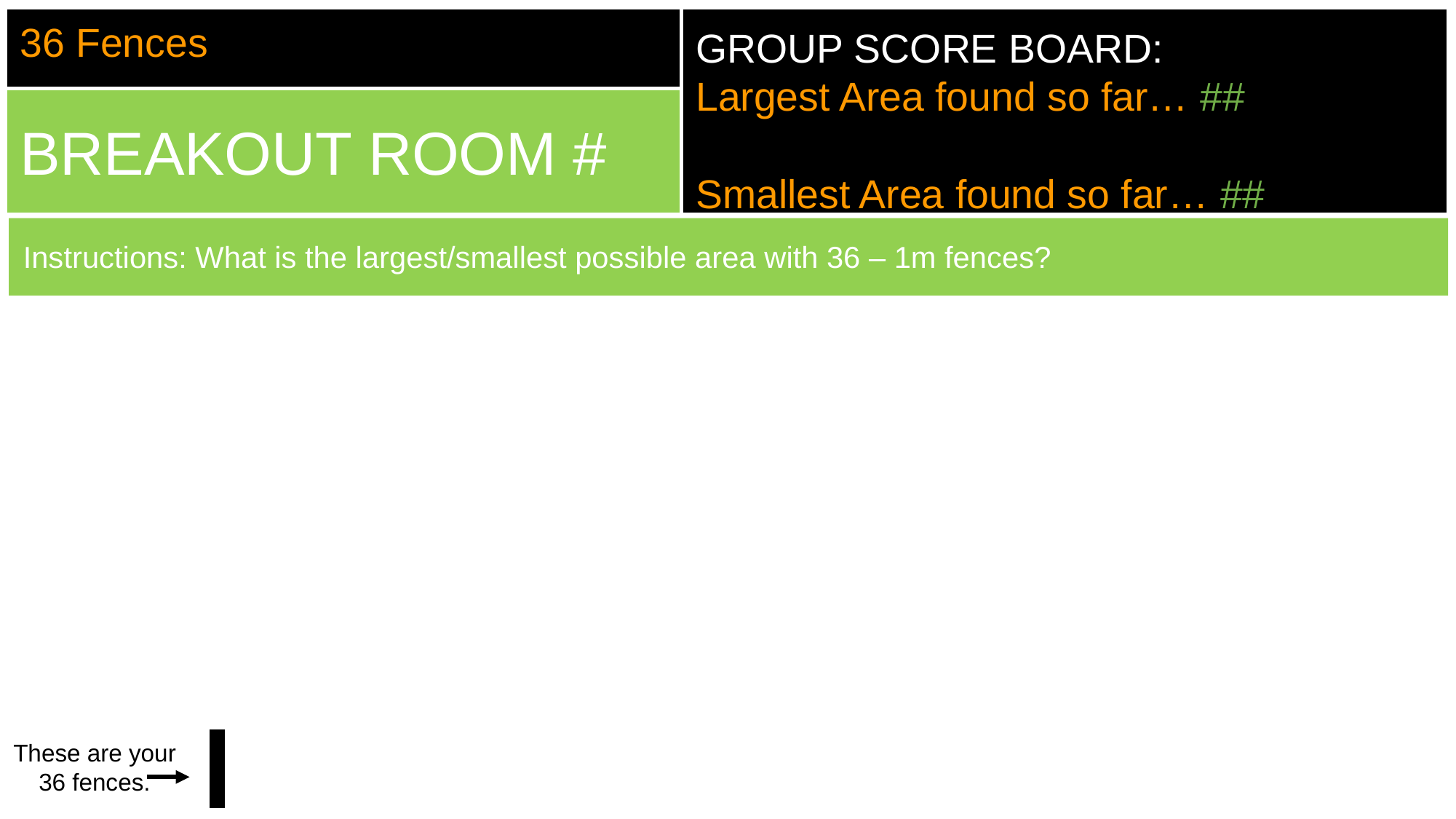

# 36 Fences
GROUP SCORE BOARD:
Largest Area found so far… ##

Smallest Area found so far… ##

BREAKOUT ROOM #
Instructions: What is the largest/smallest possible area with 36 – 1m fences?

These are your
36 fences.